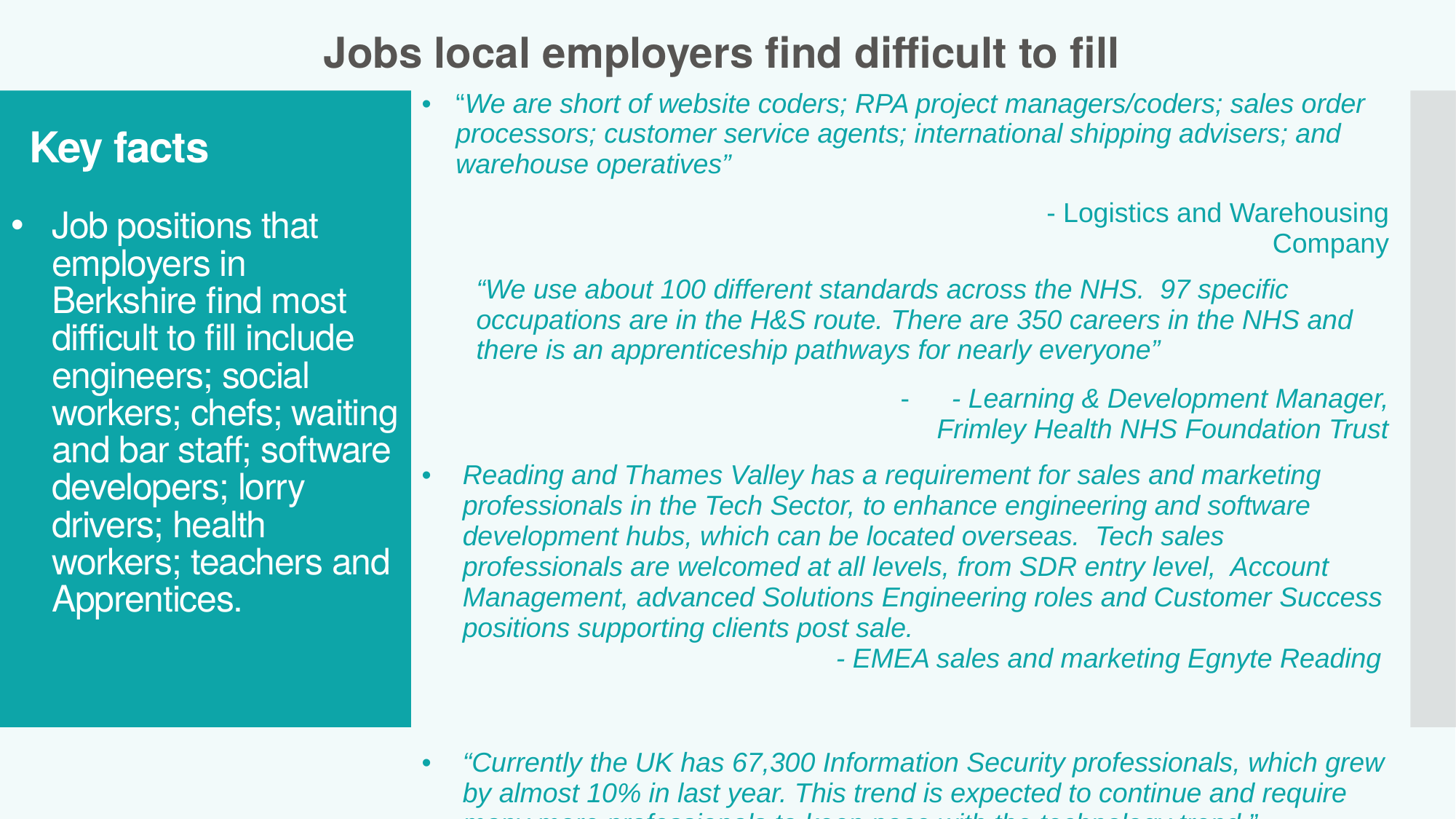

Jobs local employers find difficult to fill
| “We are short of website coders; RPA project managers/coders; sales order processors; customer service agents; international shipping advisers; and warehouse operatives” |  |
| --- | --- |
|  | - Logistics and Warehousing Company |
| “We use about 100 different standards across the NHS.  97 specific occupations are in the H&S route. There are 350 careers in the NHS and there is an apprenticeship pathways for nearly everyone” |  |
| - | - Learning & Development Manager, Frimley Health NHS Foundation Trust |
| Reading and Thames Valley has a requirement for sales and marketing professionals in the Tech Sector, to enhance engineering and software development hubs, which can be located overseas.  Tech sales professionals are welcomed at all levels, from SDR entry level,  Account Management, advanced Solutions Engineering roles and Customer Success positions supporting clients post sale. - EMEA sales and marketing Egnyte Reading |  |
|  |  |
| “Currently the UK has 67,300 Information Security professionals, which grew by almost 10% in last year. This trend is expected to continue and require many more professionals to keep pace with the technology trend.” |  |
|  | Cyber Security Manager |

  Key facts

Job positions that employers in Berkshire find most difficult to fill include engineers; social workers; chefs; waiting and bar staff; software developers; lorry drivers; health workers; teachers and Apprentices.